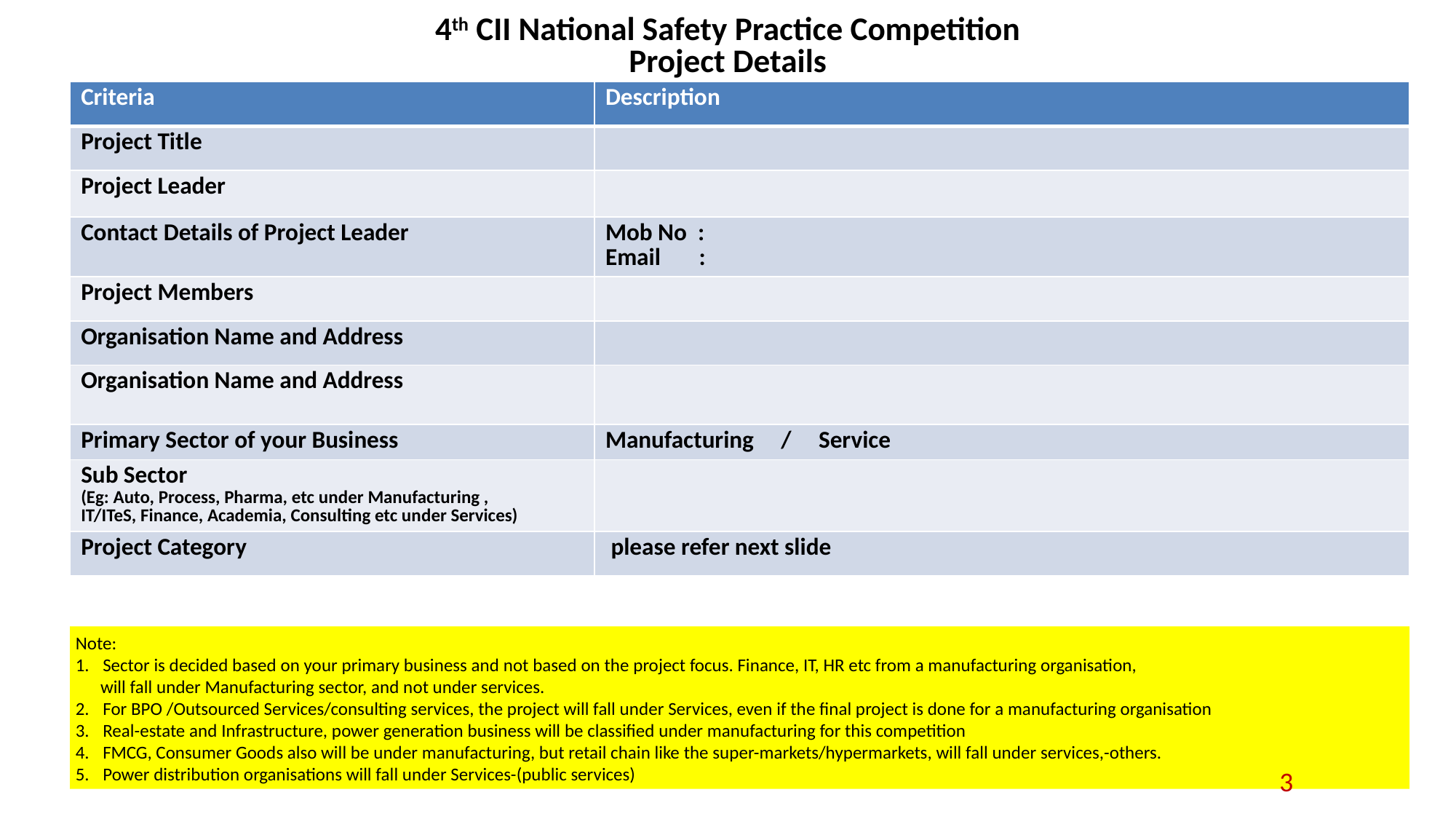

# 4th CII National Safety Practice Competition Project Details
| Criteria | Description |
| --- | --- |
| Project Title |  |
| Project Leader |  |
| Contact Details of Project Leader | Mob No : Email : |
| Project Members |  |
| Organisation Name and Address |  |
| Organisation Name and Address |  |
| Primary Sector of your Business | Manufacturing / Service |
| Sub Sector (Eg: Auto, Process, Pharma, etc under Manufacturing , IT/ITeS, Finance, Academia, Consulting etc under Services) |  |
| Project Category | please refer next slide |
Note:
Sector is decided based on your primary business and not based on the project focus. Finance, IT, HR etc from a manufacturing organisation,
      will fall under Manufacturing sector, and not under services.
For BPO /Outsourced Services/consulting services, the project will fall under Services, even if the final project is done for a manufacturing organisation
Real-estate and Infrastructure, power generation business will be classified under manufacturing for this competition
FMCG, Consumer Goods also will be under manufacturing, but retail chain like the super-markets/hypermarkets, will fall under services,-others.
Power distribution organisations will fall under Services-(public services)

3
3